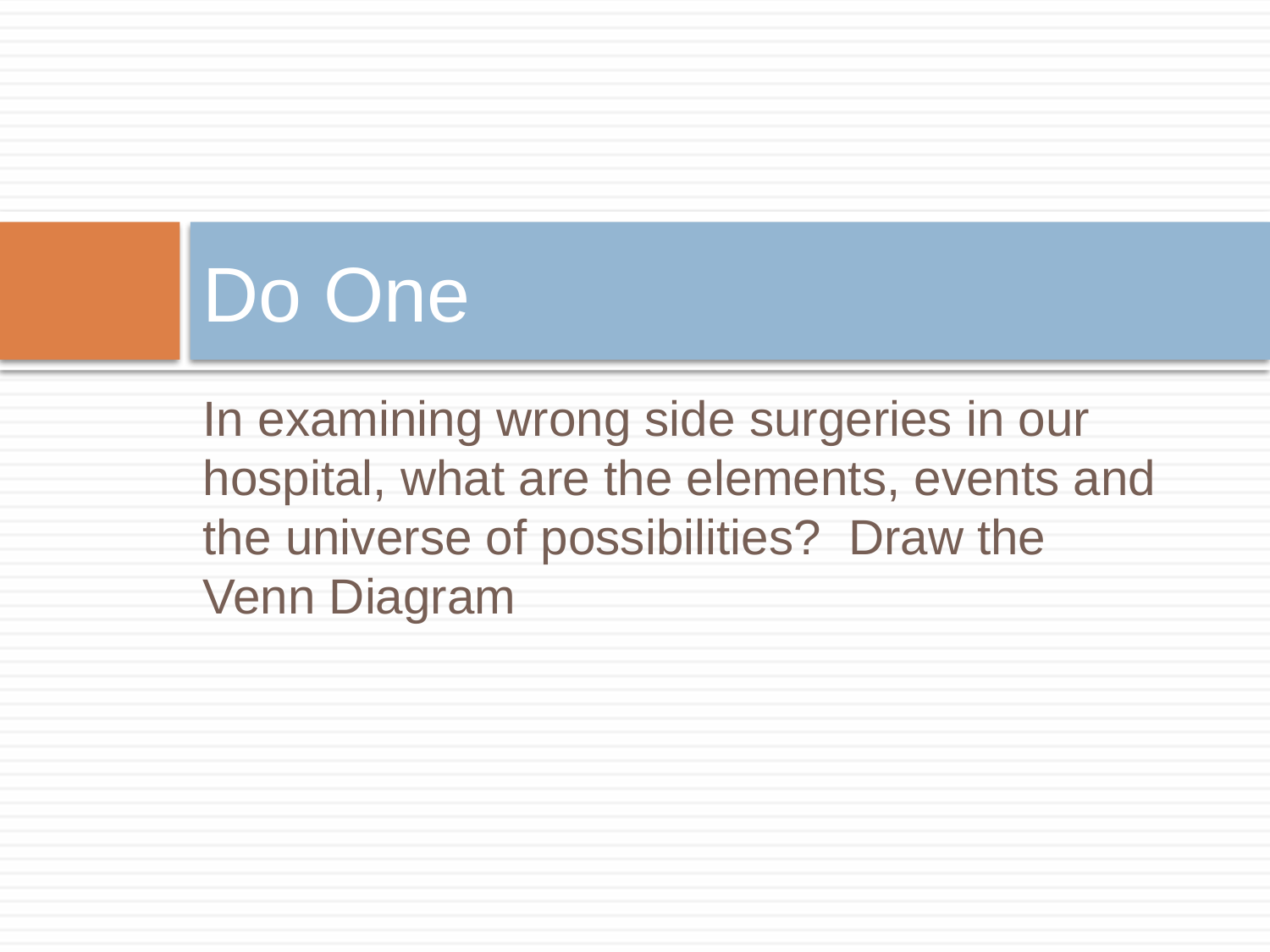

# Do One
In examining wrong side surgeries in our hospital, what are the elements, events and the universe of possibilities?  Draw the Venn Diagram